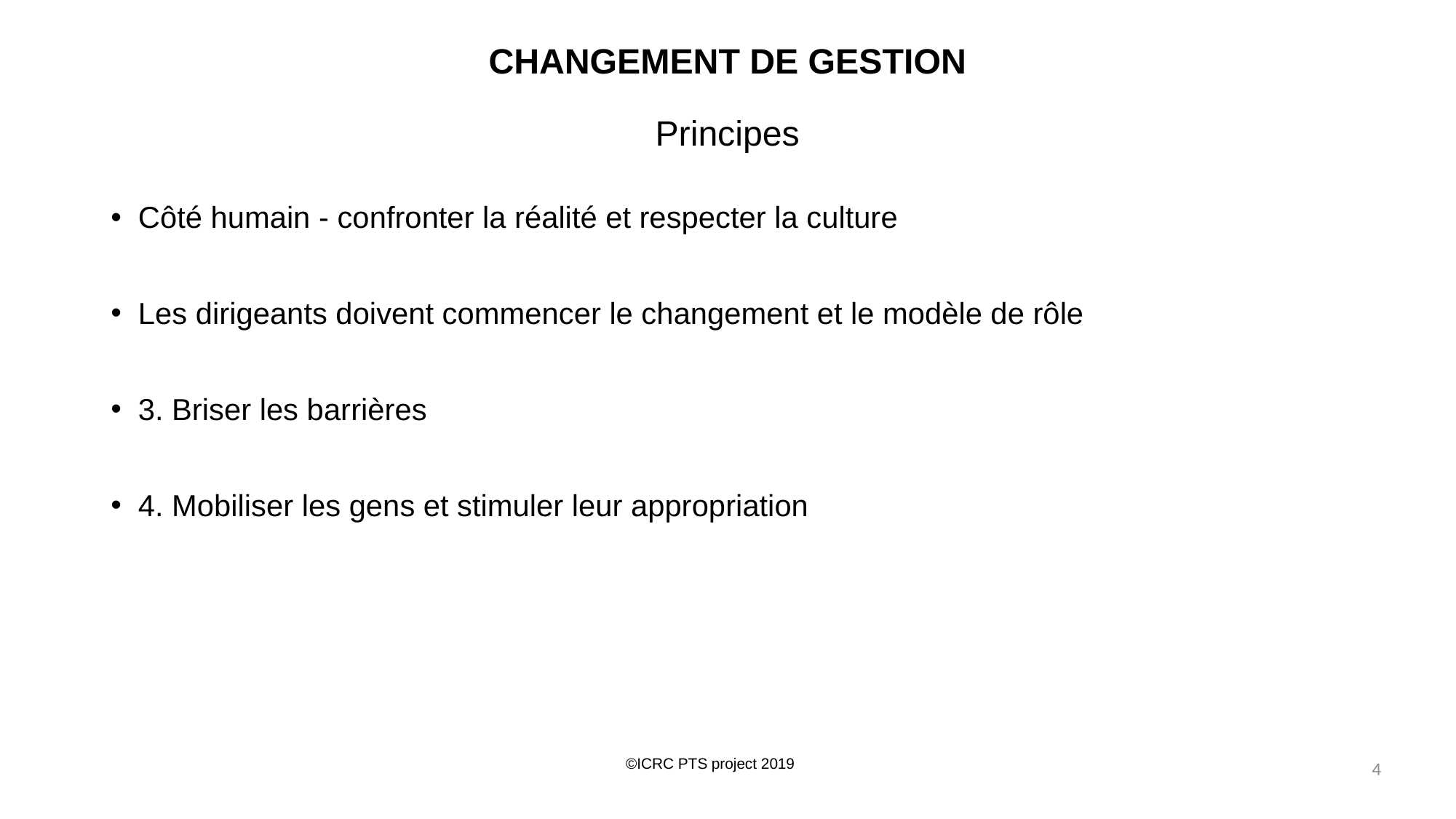

# CHANGEMENT DE GESTION Principes
Côté humain - confronter la réalité et respecter la culture

Les dirigeants doivent commencer le changement et le modèle de rôle

3. Briser les barrières

4. Mobiliser les gens et stimuler leur appropriation
4
©ICRC PTS project 2019